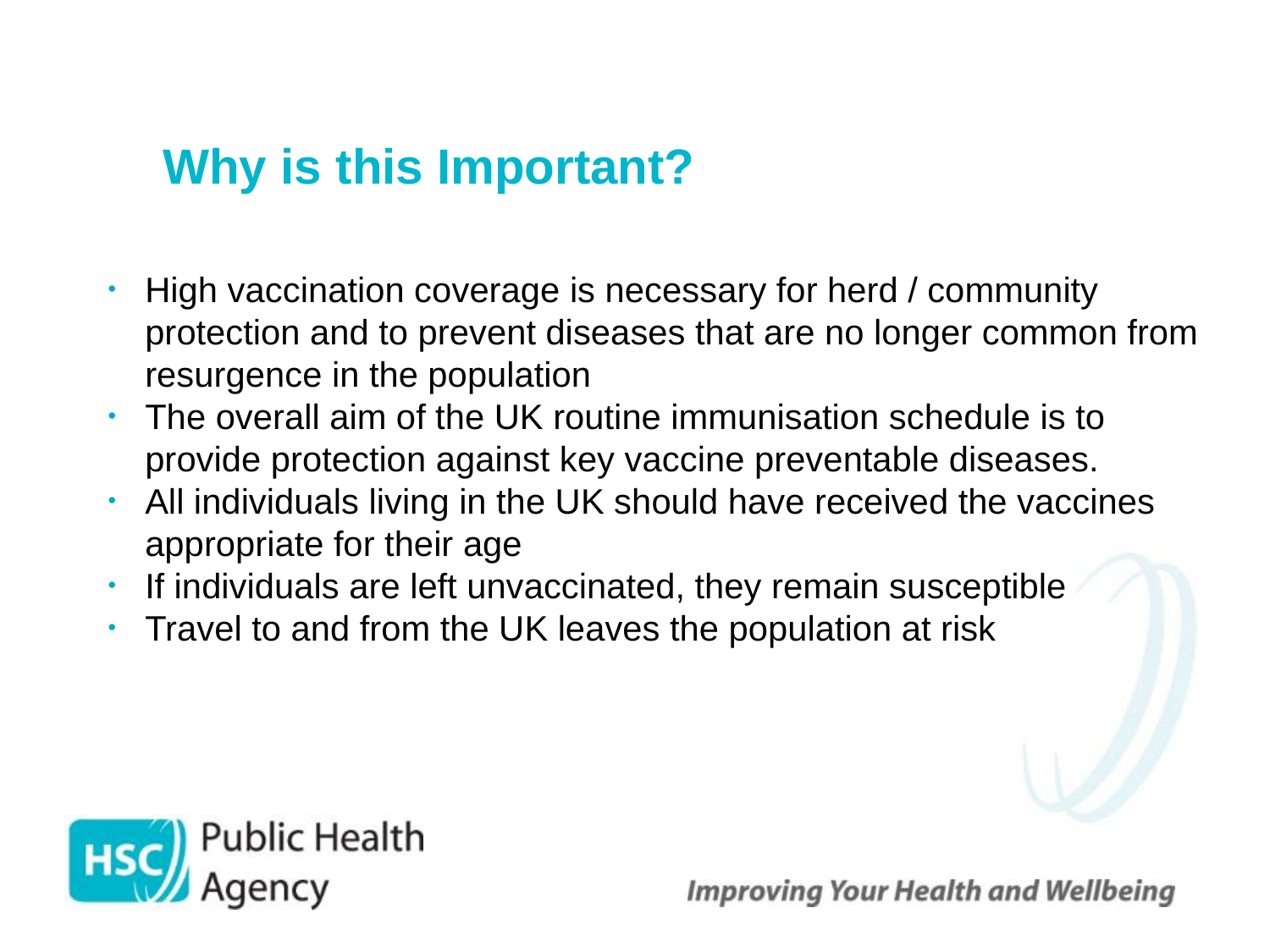

# Why is this Important?

High vaccination coverage is necessary for herd / community protection and to prevent diseases that are no longer common from resurgence in the population
The overall aim of the UK routine immunisation schedule is to provide protection against key vaccine preventable diseases.
All individuals living in the UK should have received the vaccines appropriate for their age
If individuals are left unvaccinated, they remain susceptible
Travel to and from the UK leaves the population at risk